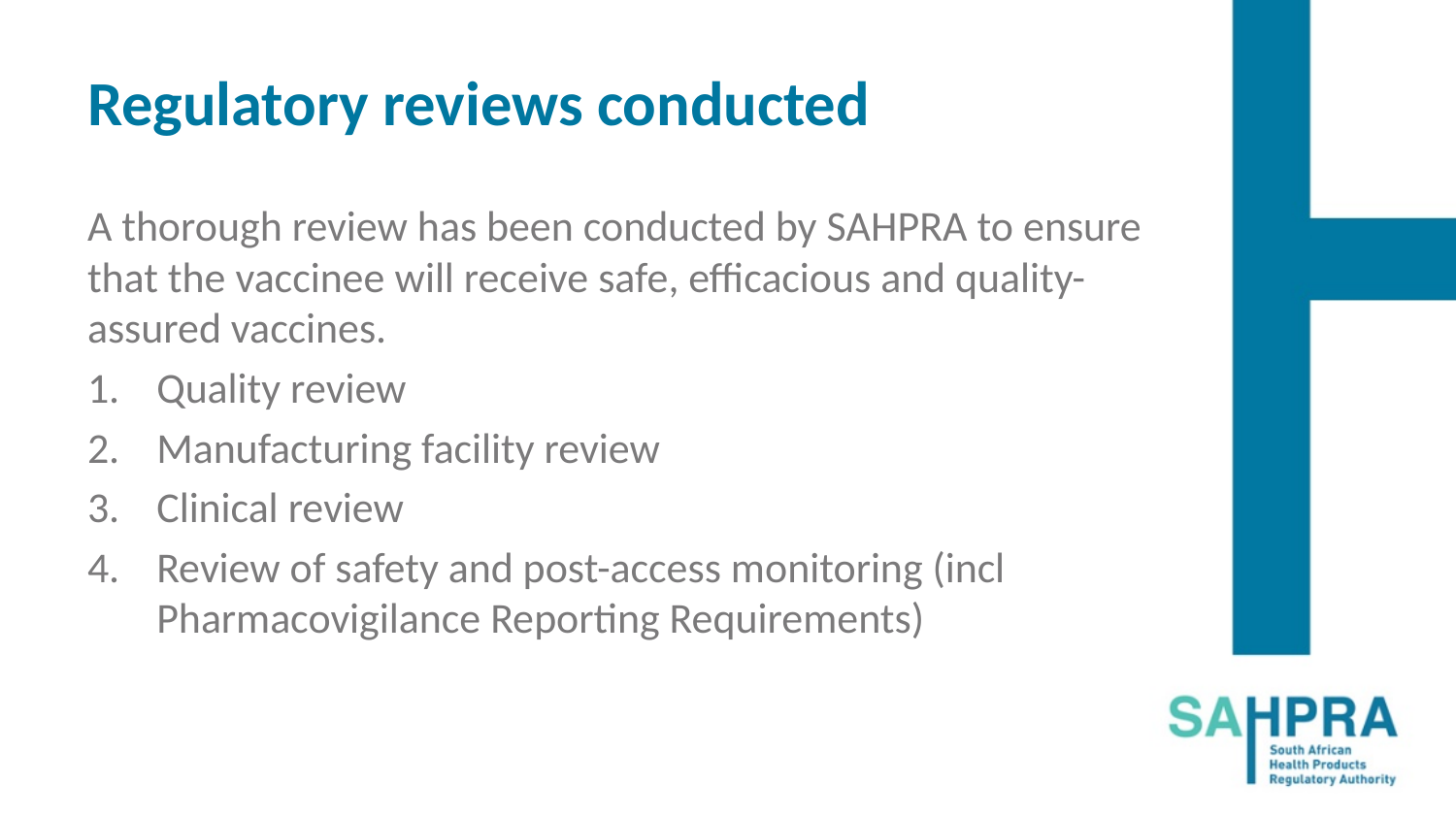

# Regulatory reviews conducted
A thorough review has been conducted by SAHPRA to ensure that the vaccinee will receive safe, efficacious and quality-assured vaccines.
Quality review
Manufacturing facility review
Clinical review
Review of safety and post-access monitoring (incl Pharmacovigilance Reporting Requirements)